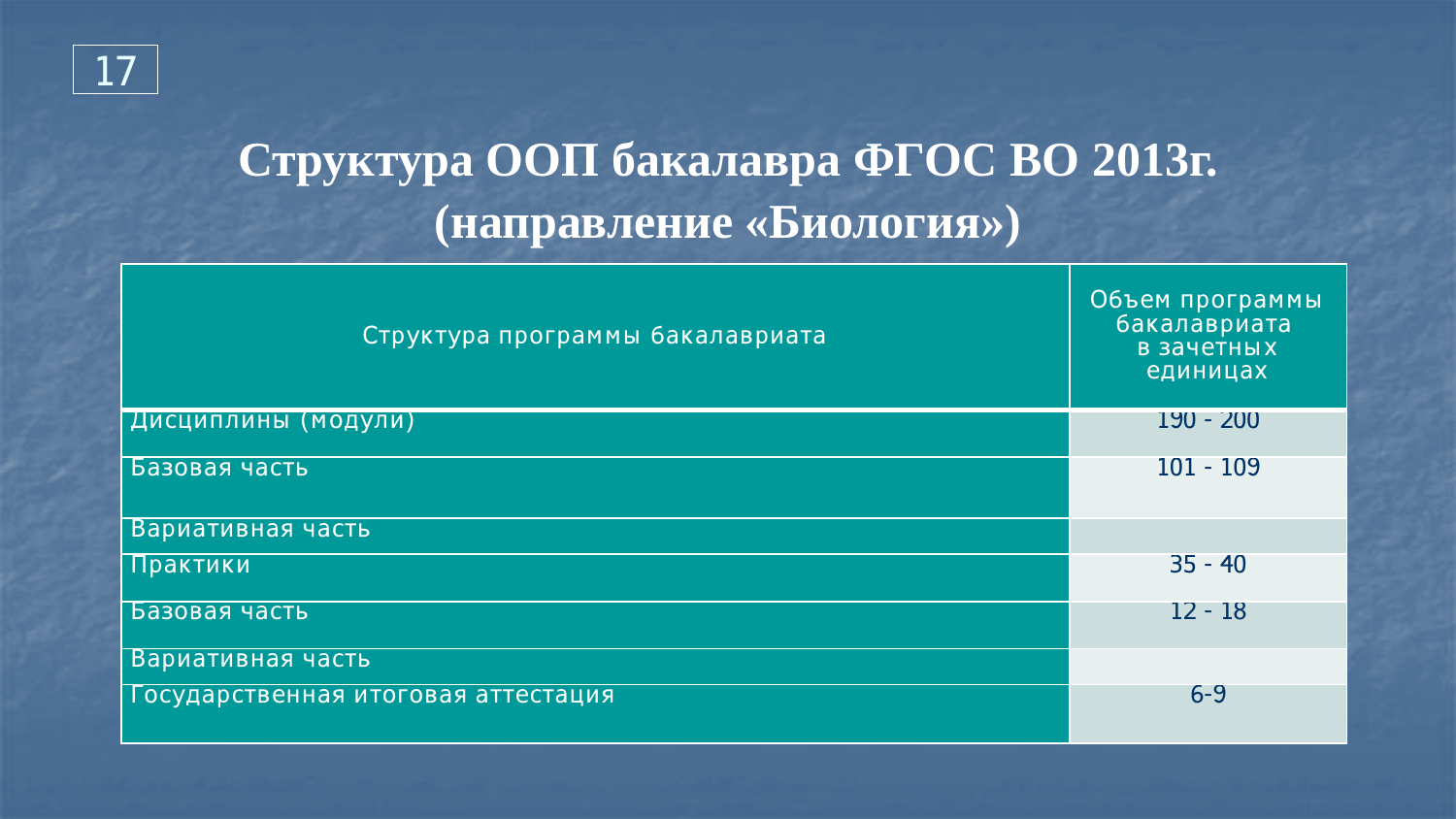

17
Структура ООП бакалавра ФГОС ВО 2013г.
(направление «Биология»)
| Структура программы бакалавриата | Объем программы бакалавриата в зачетных единицах |
| --- | --- |
| Дисциплины (модули) | 190 - 200 |
| Базовая часть | 101 - 109 |
| Вариативная часть |  |
| Практики | 35 - 40 |
| Базовая часть | 12 - 18 |
| Вариативная часть |  |
| Государственная итоговая аттестация | 6-9 |